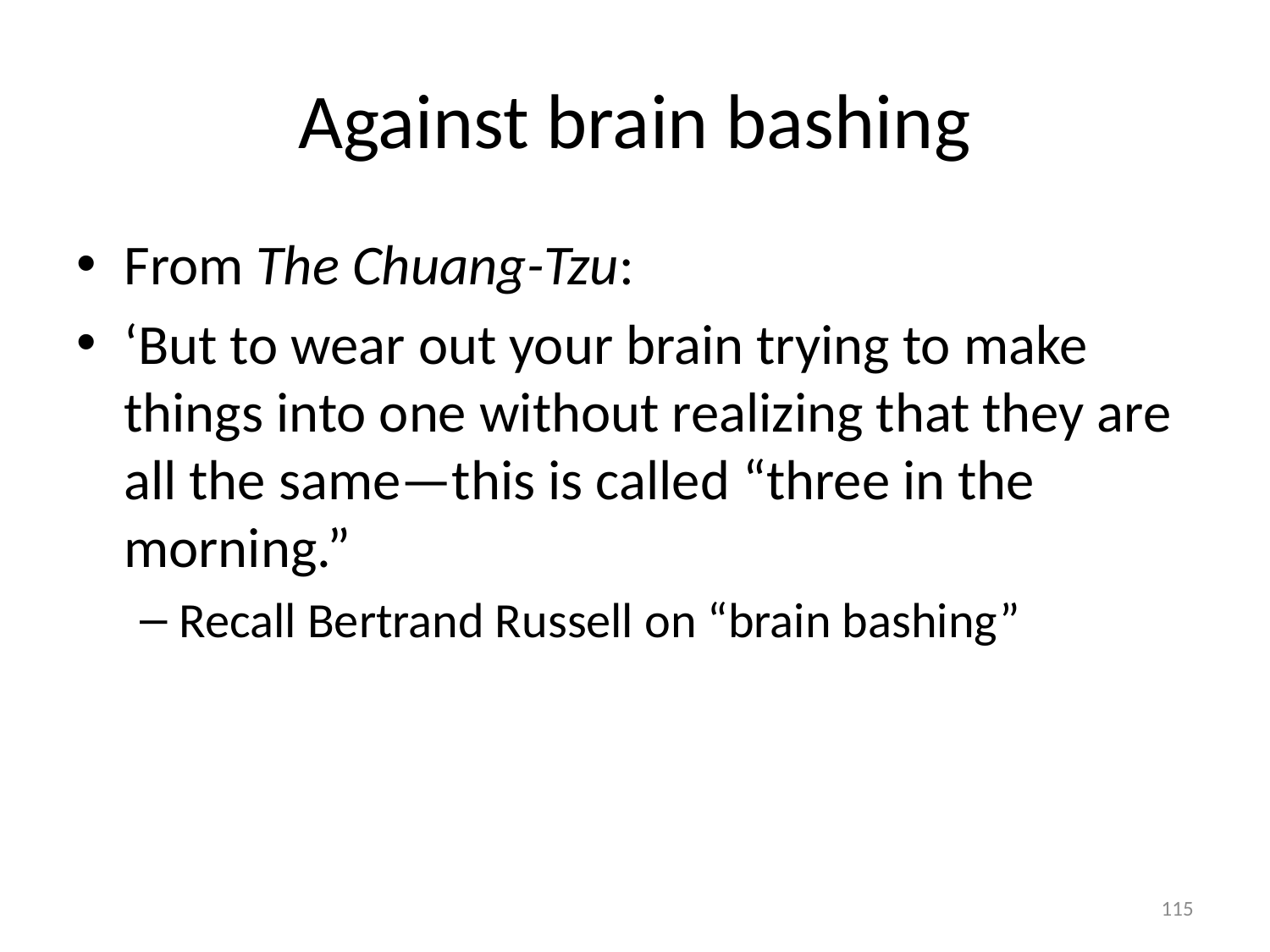

# Against brain bashing
From The Chuang-Tzu:
‘But to wear out your brain trying to make things into one without realizing that they are all the same—this is called “three in the morning.”
Recall Bertrand Russell on “brain bashing”
115